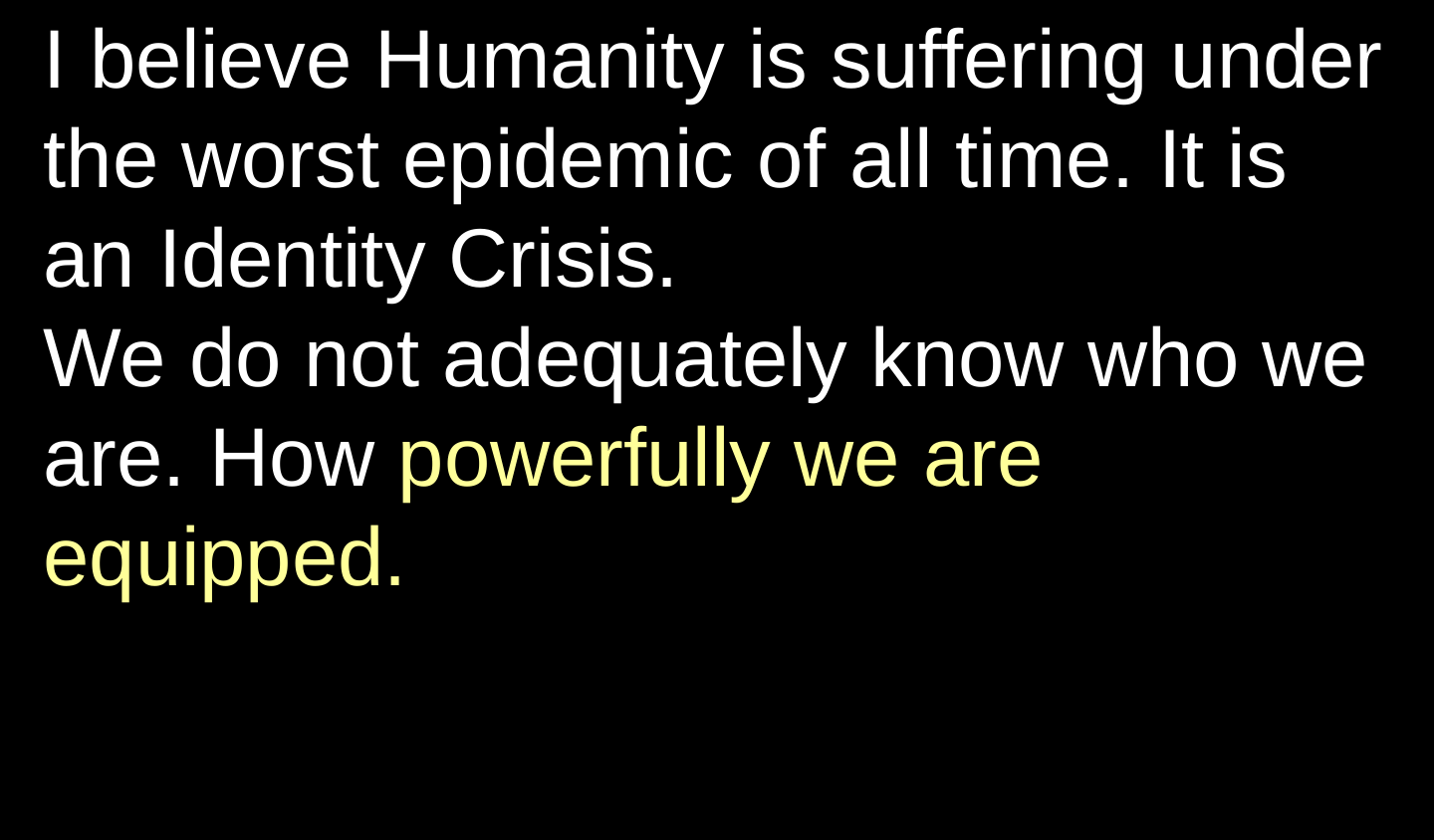

I believe Humanity is suffering under the worst epidemic of all time. It is an Identity Crisis.
We do not adequately know who we are. How powerfully we are equipped.